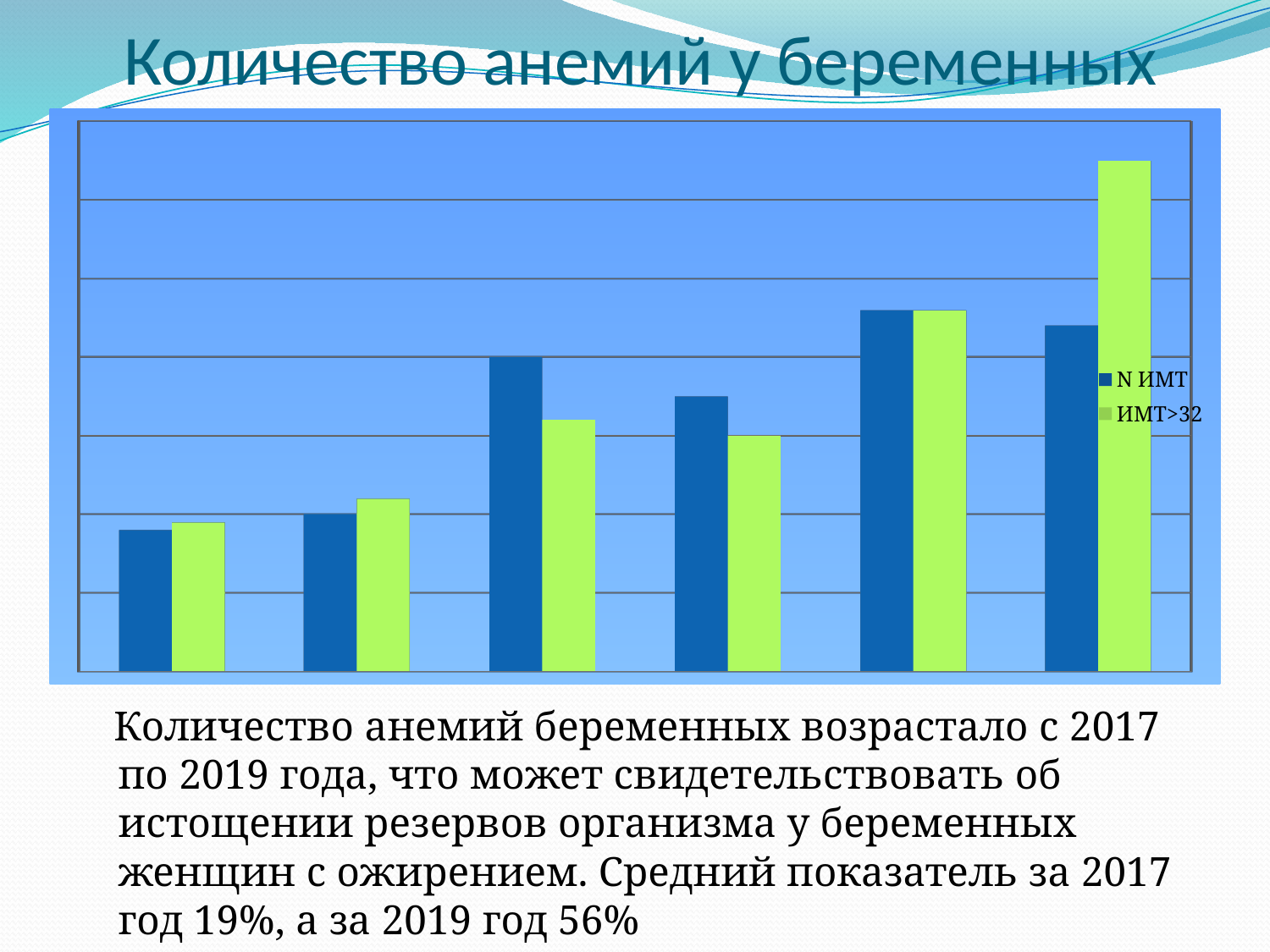

# Количество анемий у беременных

[unsupported chart]

   Количество анемий беременных возрастало с 2017 по 2019 года, что может свидетельствовать об истощении резервов организма у беременных женщин с ожирением. Средний показатель за 2017 год 19%, а за 2019 год 56%